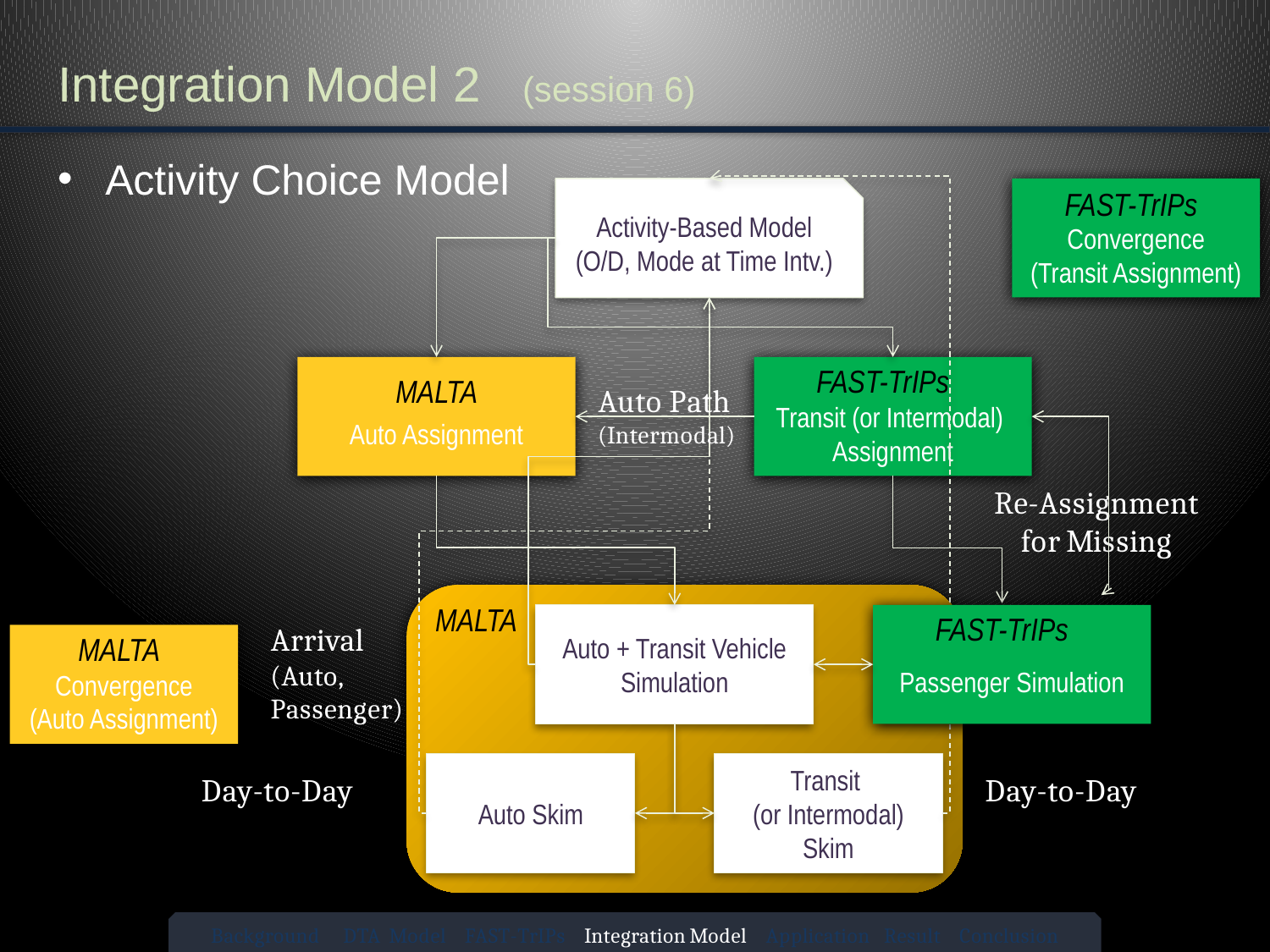

# Integration Model 2   (session 6)
Activity Choice Model
Activity-Based Model
(O/D, Mode at Time Intv.)

Convergence
(Transit Assignment)
FAST-TrIPs
FAST-TrIPs

Auto Assignment

Transit (or Intermodal)
Assignment
MALTA
Auto Path
(Intermodal)
Re-Assignment
for Missing

MALTA
FAST-TrIPs
Auto + Transit Vehicle
Simulation

Passenger Simulation
Arrival
(Auto,
Passenger)
MALTA

Convergence
(Auto Assignment)
Auto Skim
Transit
(or Intermodal)
Skim
Day-to-Day
Day-to-Day
Background     DTA  Model    FAST-TrIPs    Integration Model    Application   Result    Conclusion